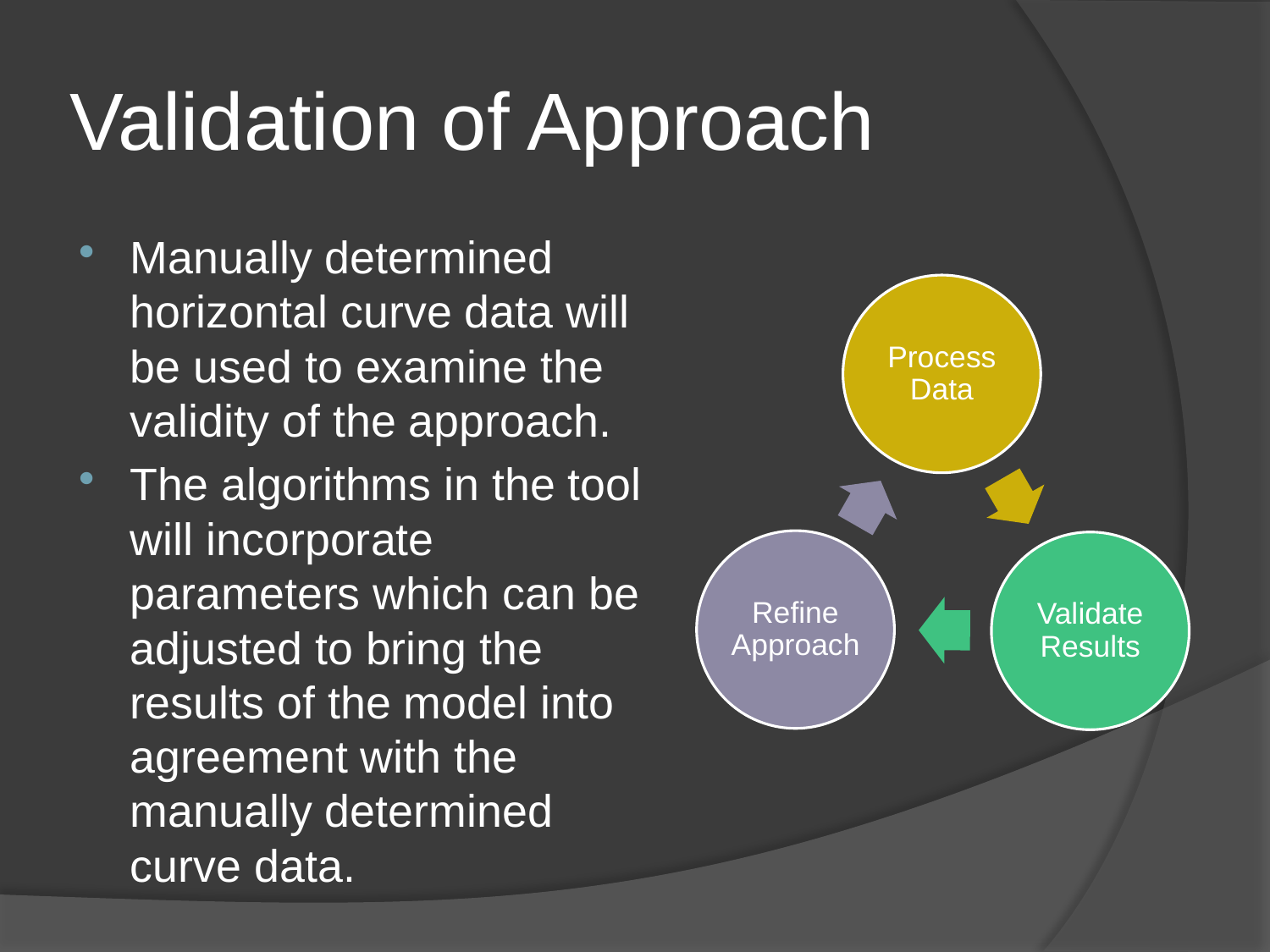

# Validation of Approach
Manually determined horizontal curve data will be used to examine the validity of the approach.
The algorithms in the tool will incorporate parameters which can be adjusted to bring the results of the model into agreement with the manually determined curve data.
Process Data

Validate Results

Refine Approach